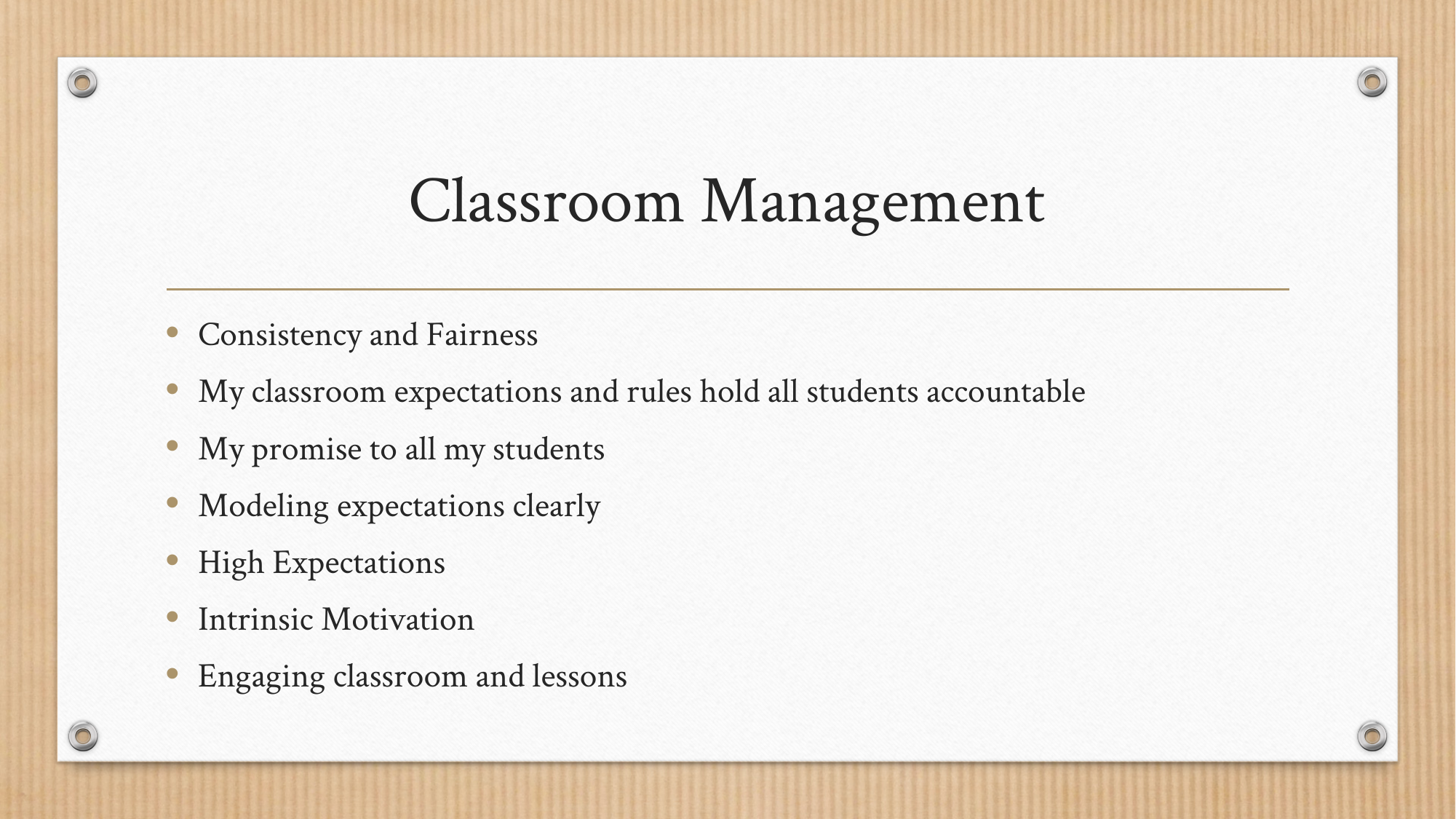

# Classroom Management
Consistency and Fairness
My classroom expectations and rules hold all students accountable
My promise to all my students
Modeling expectations clearly
High Expectations
Intrinsic Motivation
Engaging classroom and lessons